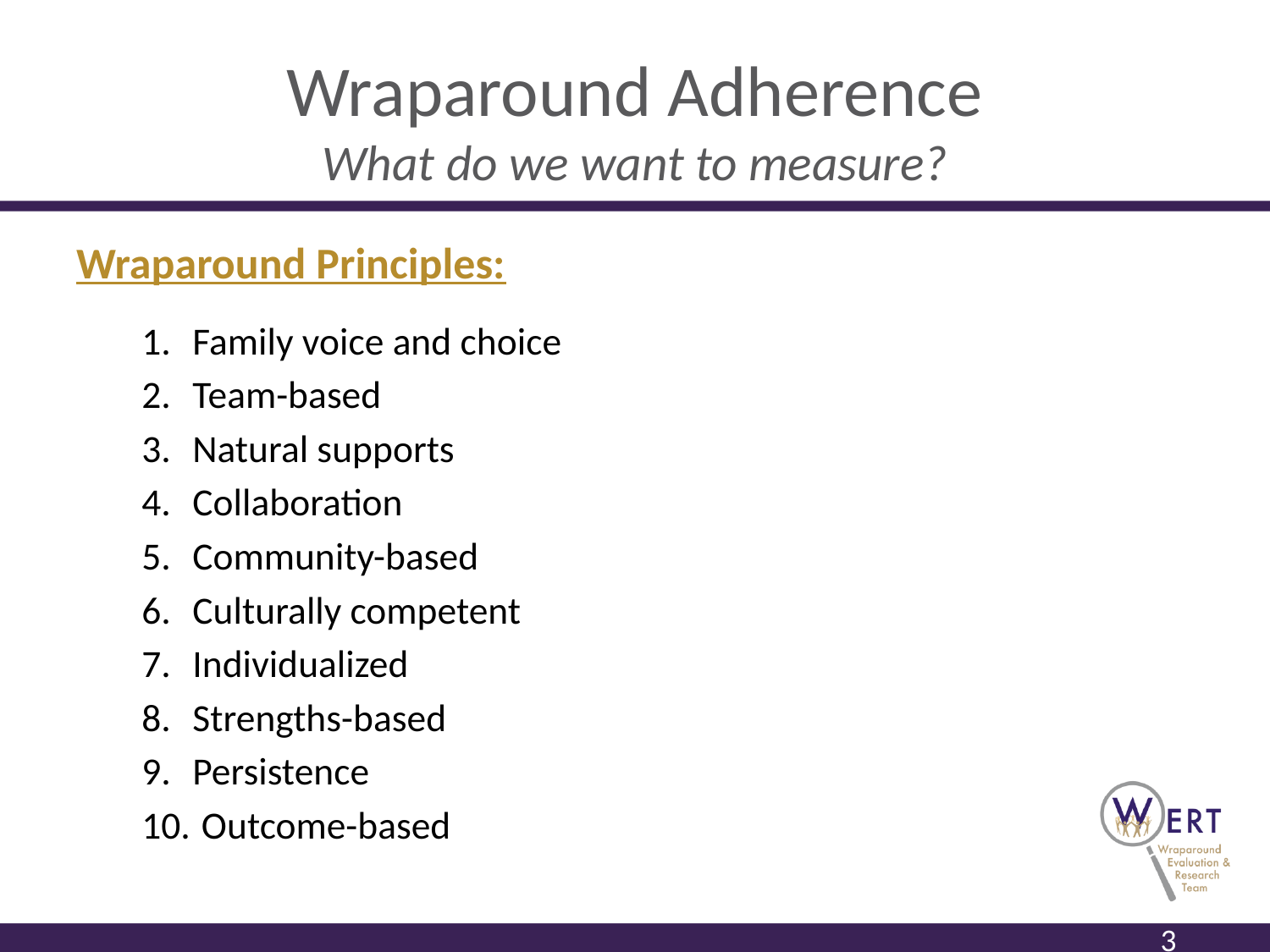

# Wraparound Adherence What do we want to measure?
Wraparound Principles:

Family voice and choice
Team-based
Natural supports
Collaboration
Community-based
Culturally competent
Individualized
Strengths-based
Persistence
 Outcome-based